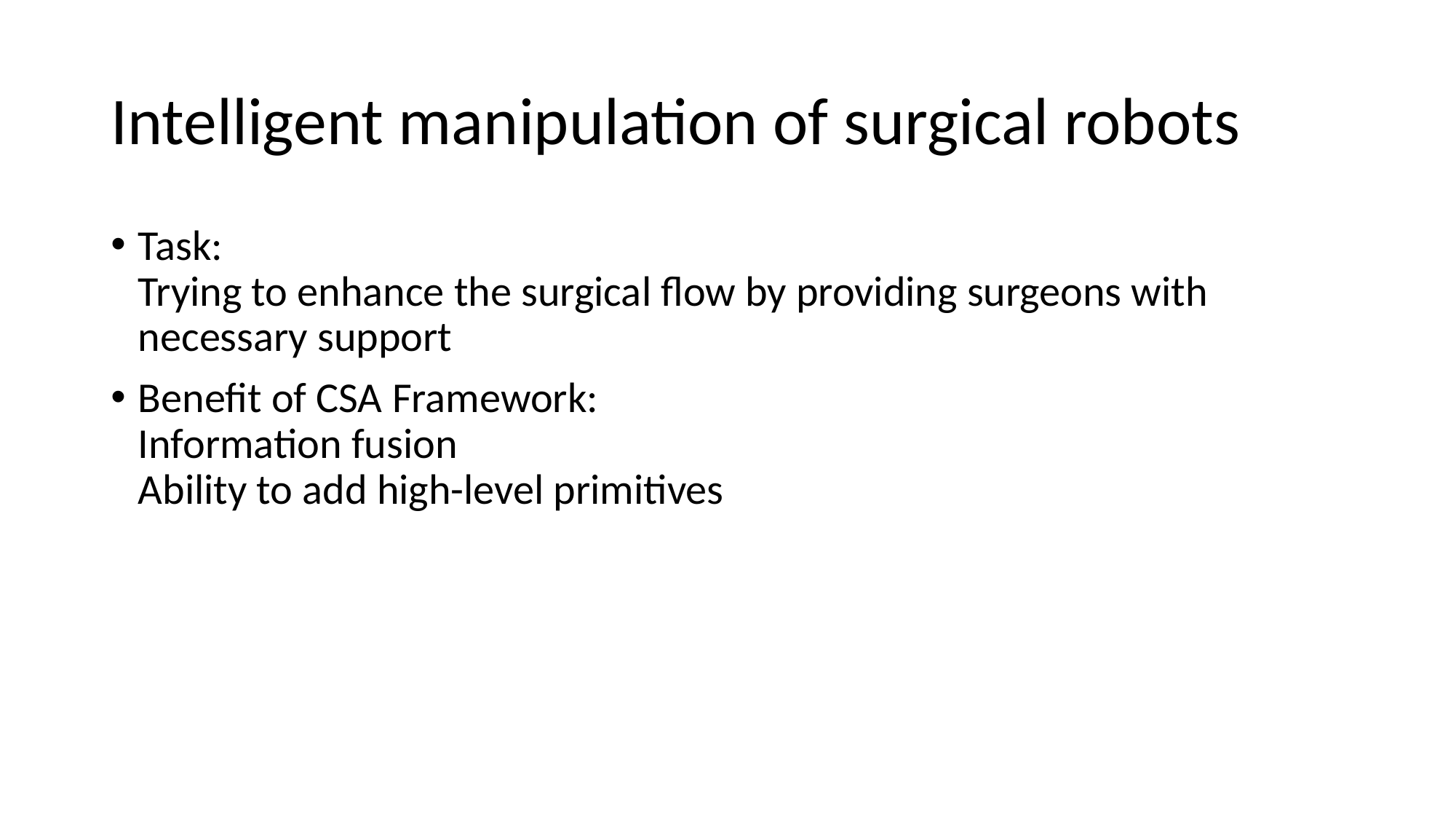

# Intelligent manipulation of surgical robots
Task:
Trying to enhance the surgical flow by providing surgeons with necessary support
Benefit of CSA Framework:
Information fusion
Ability to add high-level primitives